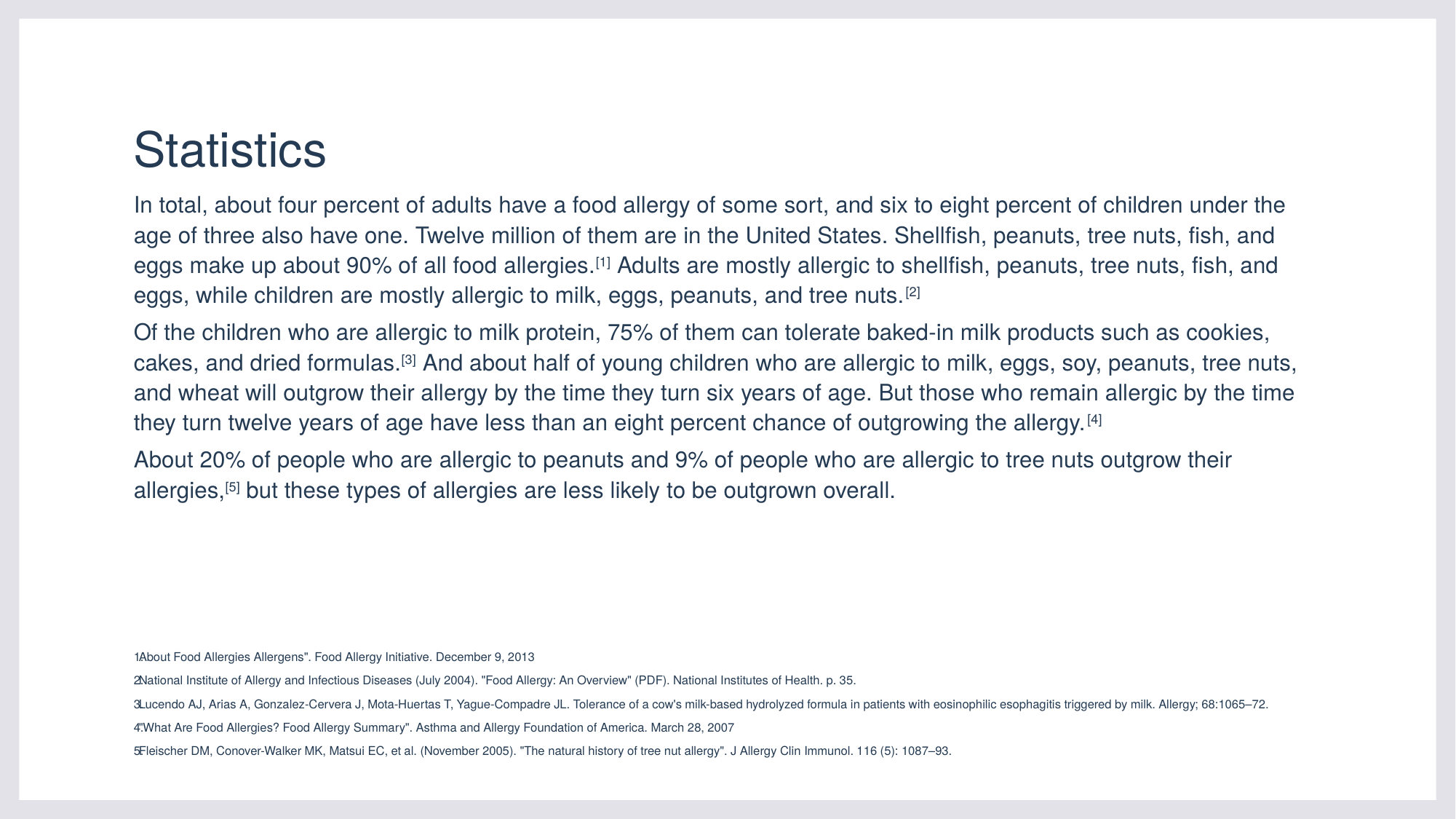

# Statistics
In total, about four percent of adults have a food allergy of some sort, and six to eight percent of children under the age of three also have one. Twelve million of them are in the United States. Shellfish, peanuts, tree nuts, fish, and eggs make up about 90% of all food allergies.[1] Adults are mostly allergic to shellfish, peanuts, tree nuts, fish, and eggs, while children are mostly allergic to milk, eggs, peanuts, and tree nuts.[2]
Of the children who are allergic to milk protein, 75% of them can tolerate baked-in milk products such as cookies, cakes, and dried formulas.[3] And about half of young children who are allergic to milk, eggs, soy, peanuts, tree nuts, and wheat will outgrow their allergy by the time they turn six years of age. But those who remain allergic by the time they turn twelve years of age have less than an eight percent chance of outgrowing the allergy.[4]
About 20% of people who are allergic to peanuts and 9% of people who are allergic to tree nuts outgrow their allergies,[5] but these types of allergies are less likely to be outgrown overall.

About Food Allergies Allergens". Food Allergy Initiative. December 9, 2013
National Institute of Allergy and Infectious Diseases (July 2004). "Food Allergy: An Overview" (PDF). National Institutes of Health. p. 35.
Lucendo AJ, Arias A, Gonzalez-Cervera J, Mota-Huertas T, Yague-Compadre JL. Tolerance of a cow's milk-based hydrolyzed formula in patients with eosinophilic esophagitis triggered by milk. Allergy; 68:1065–72.
"What Are Food Allergies? Food Allergy Summary". Asthma and Allergy Foundation of America. March 28, 2007
Fleischer DM, Conover-Walker MK, Matsui EC, et al. (November 2005). "The natural history of tree nut allergy". J Allergy Clin Immunol. 116 (5): 1087–93.